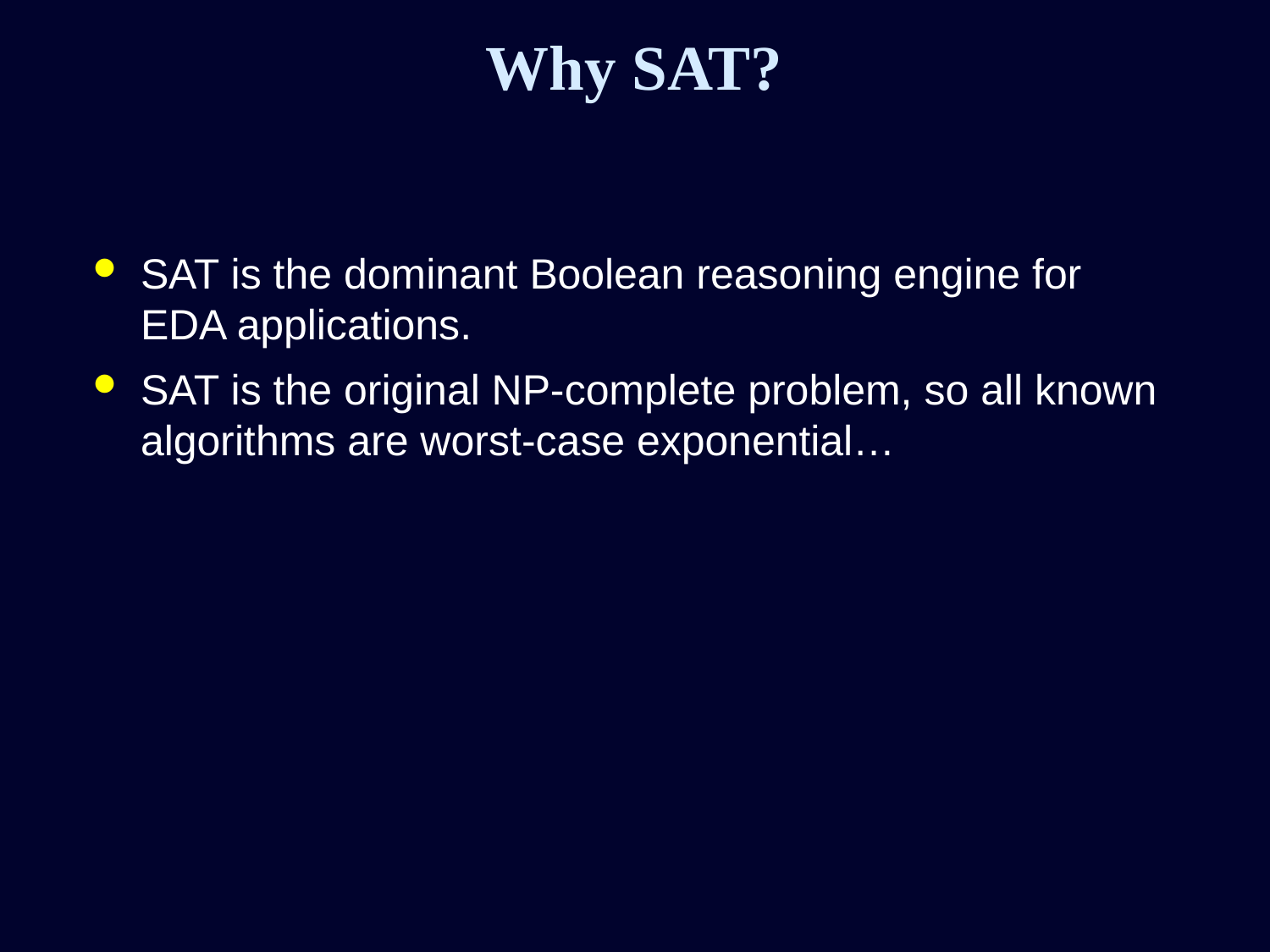

# Why SAT?
SAT is the dominant Boolean reasoning engine for EDA applications.
SAT is the original NP-complete problem, so all known algorithms are worst-case exponential…